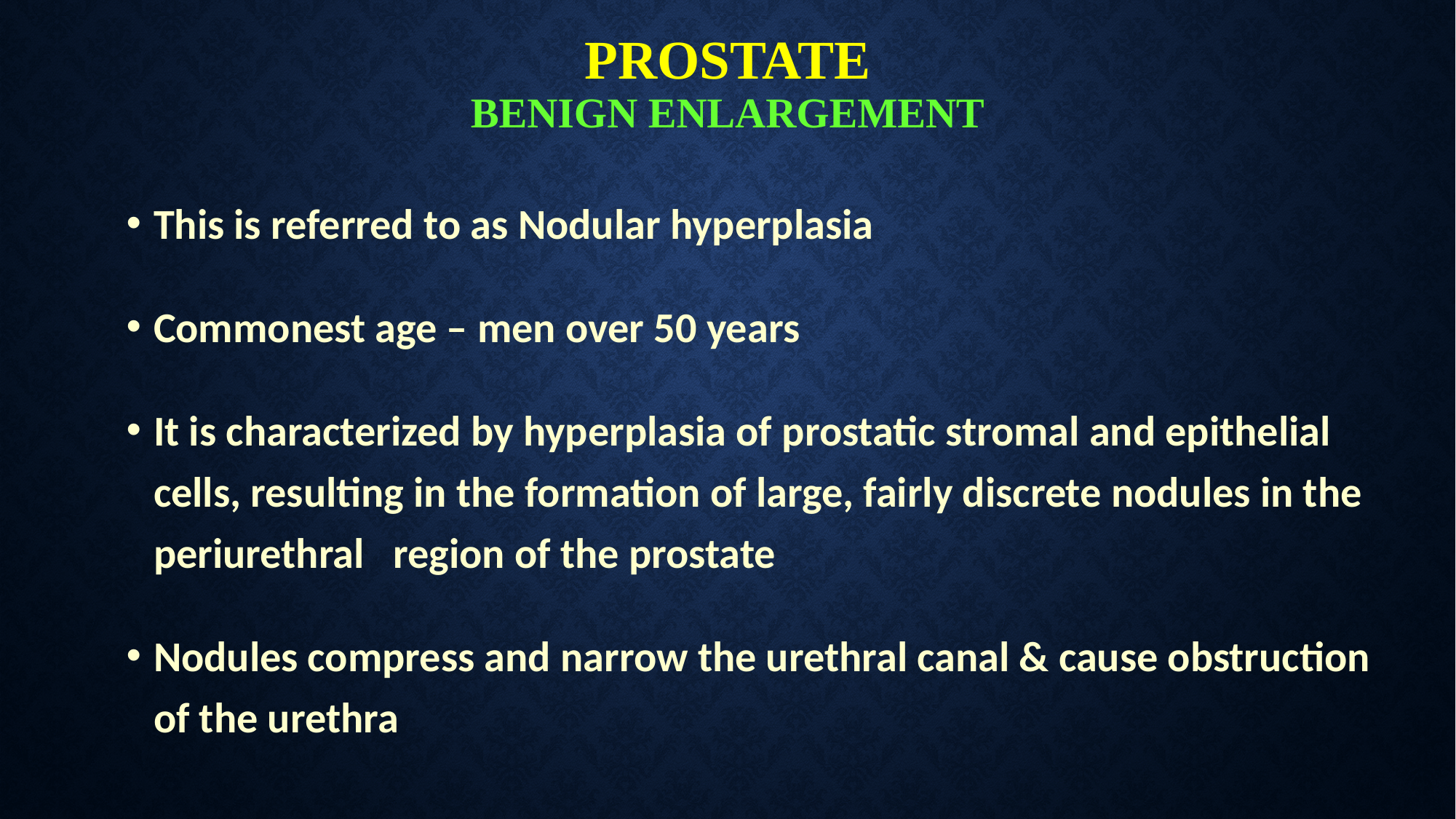

# PROSTATE BENIGN ENLARGEMENT
This is referred to as Nodular hyperplasia
Commonest age – men over 50 years
It is characterized by hyperplasia of prostatic stromal and epithelial cells, resulting in the formation of large, fairly discrete nodules in the periurethral   region of the prostate
Nodules compress and narrow the urethral canal & cause obstruction of the urethra